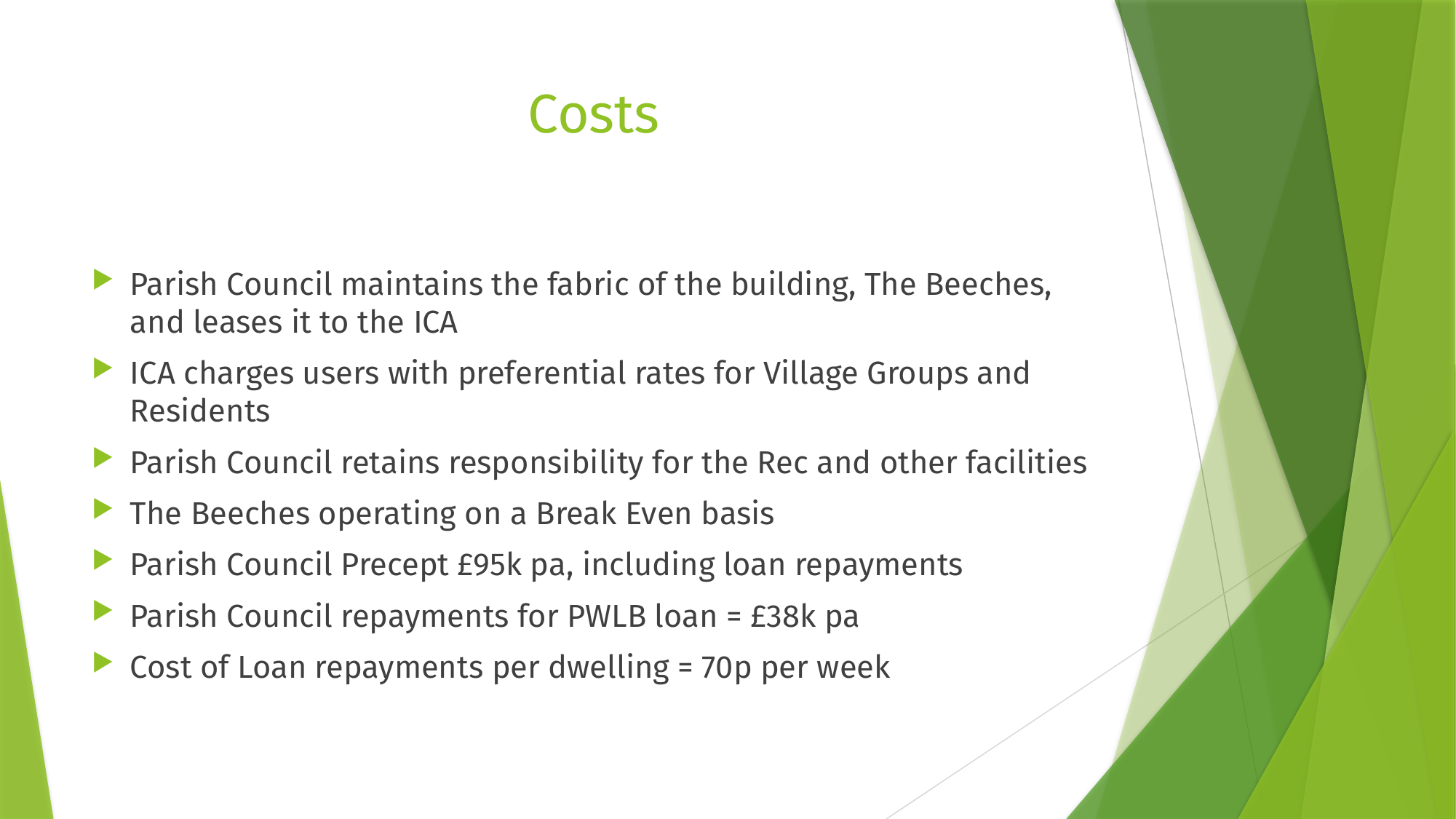

# Costs
Parish Council maintains the fabric of the building, The Beeches, and leases it to the ICA
ICA charges users with preferential rates for Village Groups and Residents
Parish Council retains responsibility for the Rec and other facilities
The Beeches operating on a Break Even basis
Parish Council Precept £95k pa, including loan repayments
Parish Council repayments for PWLB loan = £38k pa
Cost of Loan repayments per dwelling = 70p per week